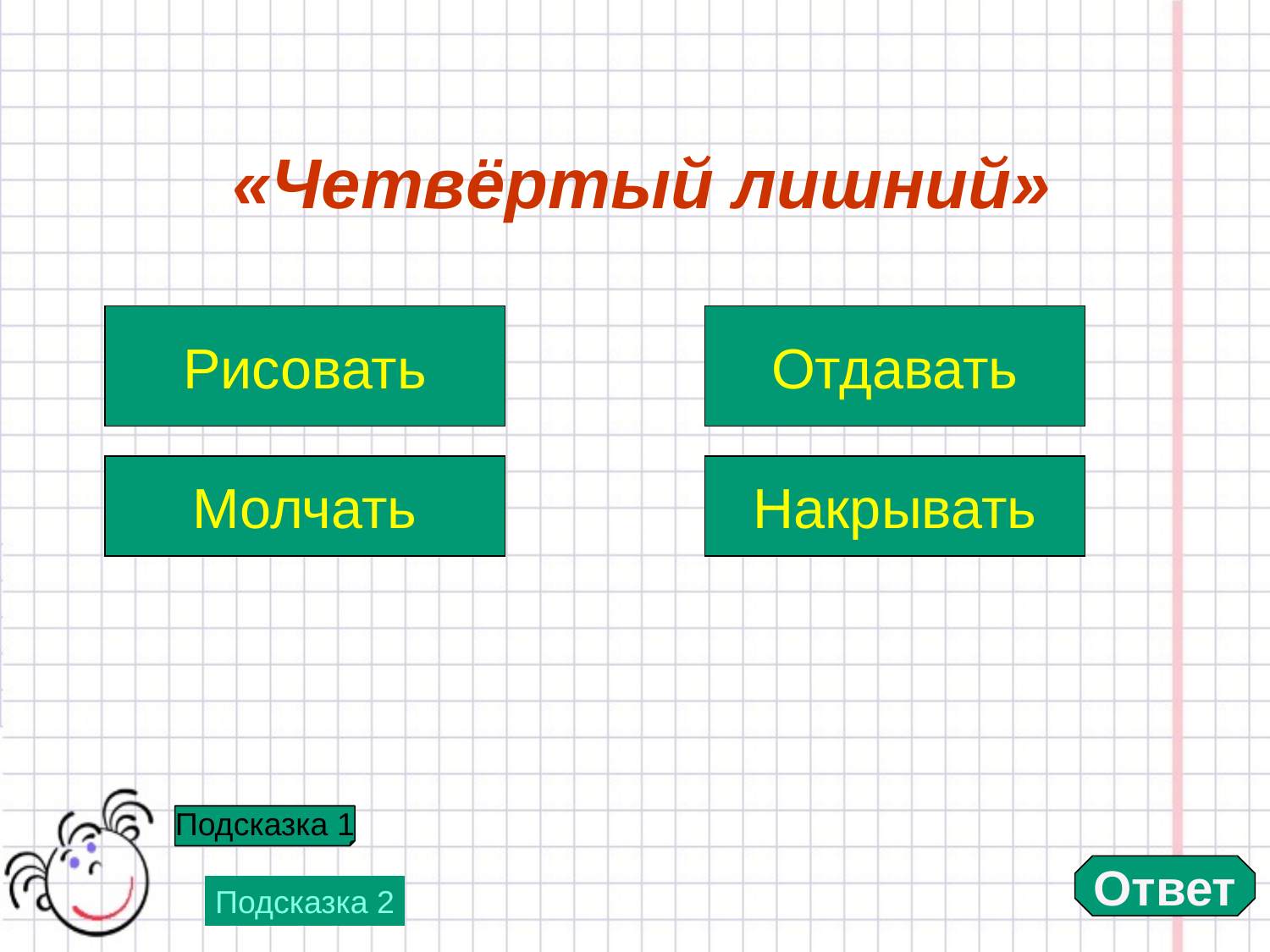

# «Четвёртый лишний»
Рисовать
Отдавать
Молчать
Накрывать
Подсказка 1
Ответ
Подсказка 2